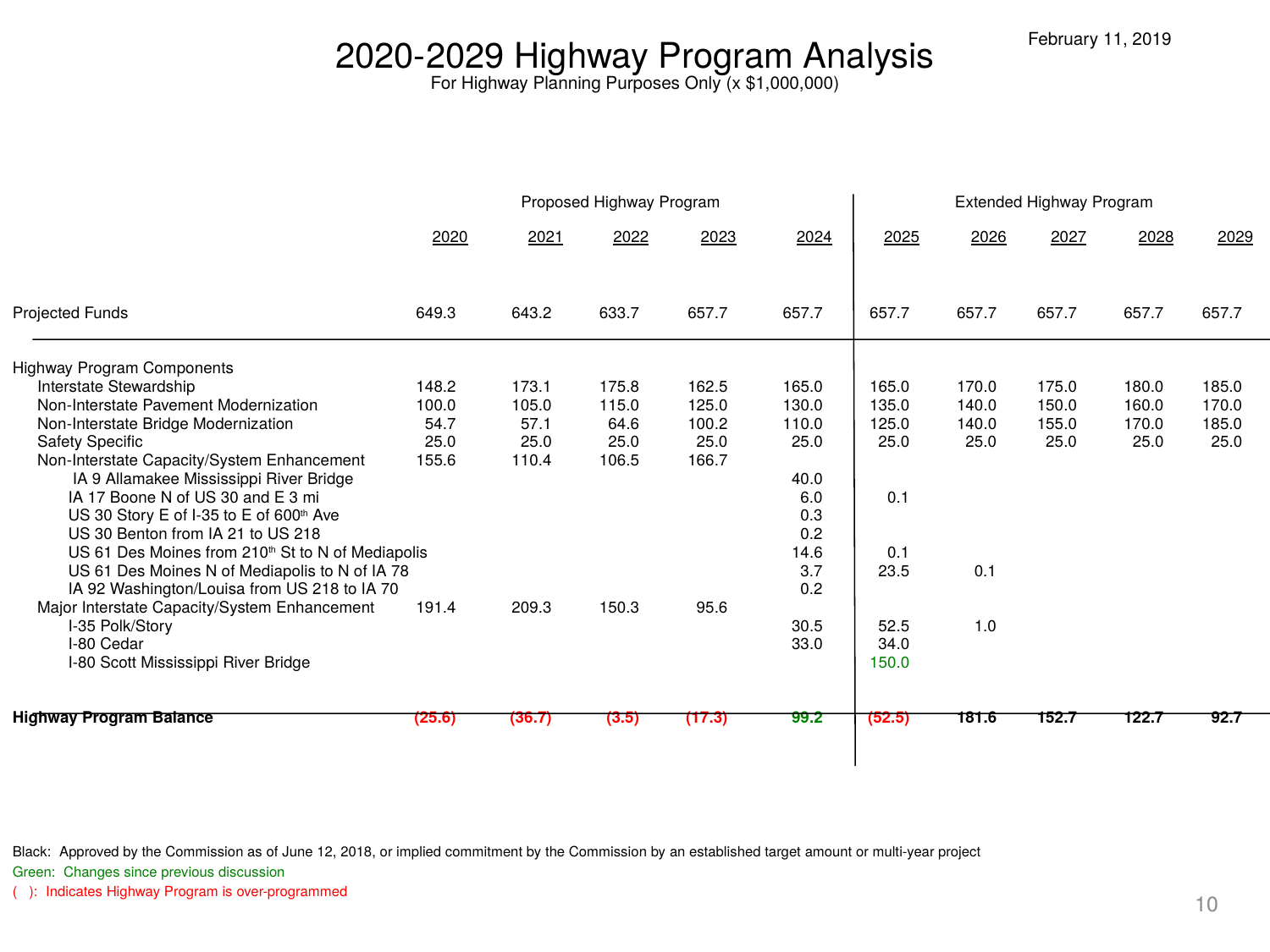

2020-2029 Highway Program Analysis
For Highway Planning Purposes Only (x $1,000,000)
February 11, 2019
		                Proposed Highway Program		        	        Extended Highway Program

	2020	2021	2022	2023	2024	2025	2026	2027	2028	2029

Projected Funds	649.3	643.2	633.7	657.7	657.7	657.7	657.7	657.7	657.7	657.7

Highway Program Components
	Interstate Stewardship	148.2	173.1	175.8	162.5	165.0	165.0	170.0	175.0	180.0	185.0
	Non-Interstate Pavement Modernization 	100.0	105.0	115.0	125.0	130.0	135.0	140.0	150.0	160.0	170.0
	Non-Interstate Bridge Modernization 	54.7	57.1	64.6	100.2	110.0	125.0	140.0	155.0	170.0	185.0
	Safety Specific 	25.0	25.0	25.0	25.0	25.0	25.0	25.0	25.0	25.0	25.0
	Non-Interstate Capacity/System Enhancement	155.6	110.4	106.5	166.7
		 IA 9 Allamakee Mississippi River Bridge					40.0
		IA 17 Boone N of US 30 and E 3 mi					6.0	0.1
		US 30 Story E of I-35 to E of 600th Ave					0.3
		US 30 Benton from IA 21 to US 218					0.2
		US 61 Des Moines from 210th St to N of Mediapolis					14.6	0.1
		US 61 Des Moines N of Mediapolis to N of IA 78					3.7	23.5	0.1
		IA 92 Washington/Louisa from US 218 to IA 70					0.2
	Major Interstate Capacity/System Enhancement	191.4	209.3	150.3	95.6
		I-35 Polk/Story					30.5	52.5	1.0
		I-80 Cedar					33.0	34.0
		I-80 Scott Mississippi River Bridge						150.0

Highway Program Balance  	(25.6)	(36.7)	(3.5)	(17.3)	99.2	(52.5)	181.6	152.7	122.7	92.7

Black:  Approved by the Commission as of June 12, 2018, or implied commitment by the Commission by an established target amount or multi-year project
Green:  Changes since previous discussion
(   ):  Indicates Highway Program is over-programmed
10